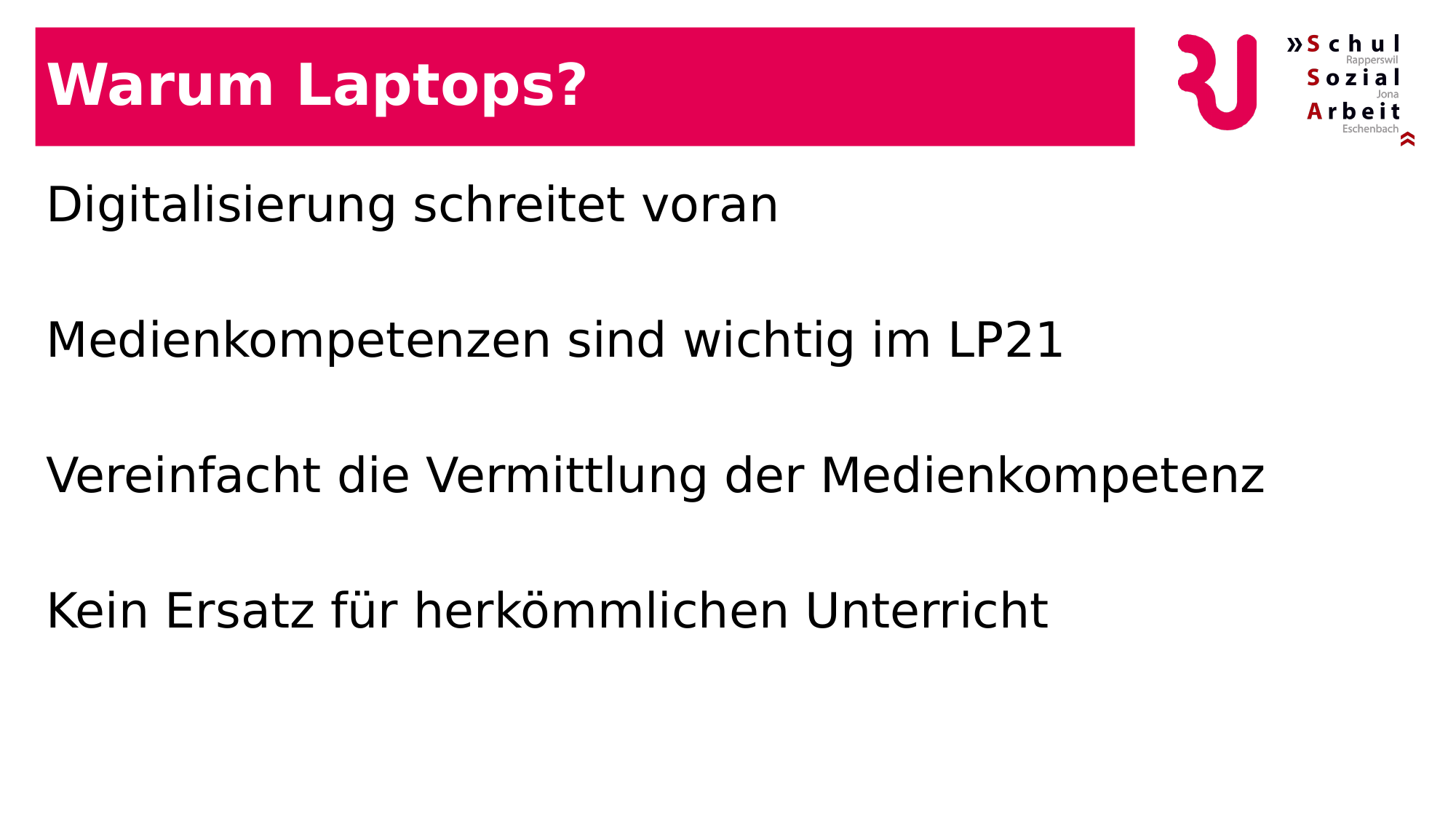

# Warum Laptops?
Digitalisierung schreitet voran​

Medienkompetenzen sind wichtig im LP21

Vereinfacht die Vermittlung der Medienkompetenz ​

Kein Ersatz für herkömmlichen Unterricht